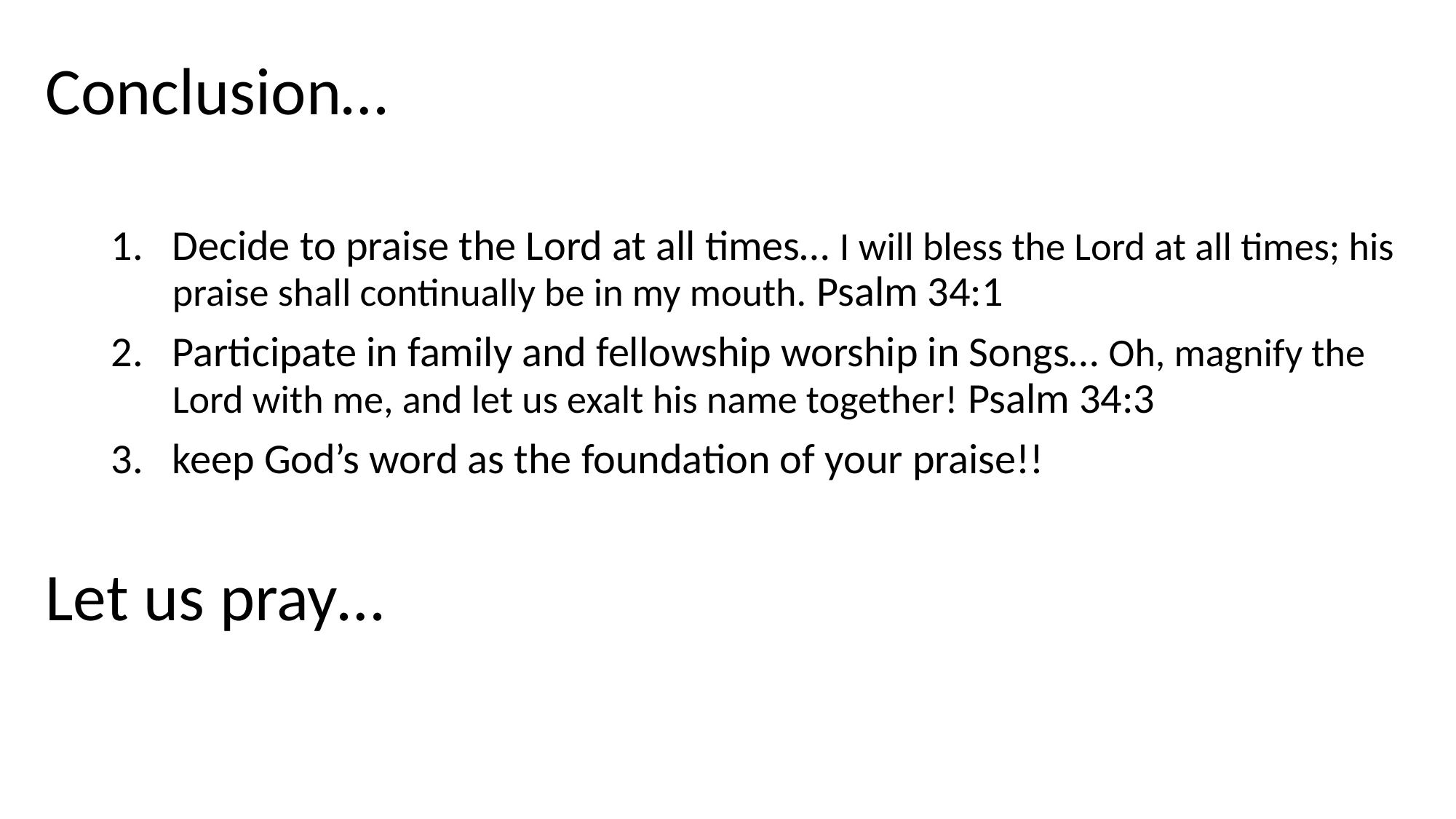

# Conclusion…
Decide to praise the Lord at all times… I will bless the Lord at all times; his praise shall continually be in my mouth. Psalm 34:1
Participate in family and fellowship worship in Songs… Oh, magnify the Lord with me, and let us exalt his name together! Psalm 34:3
keep God’s word as the foundation of your praise!!
Let us pray…